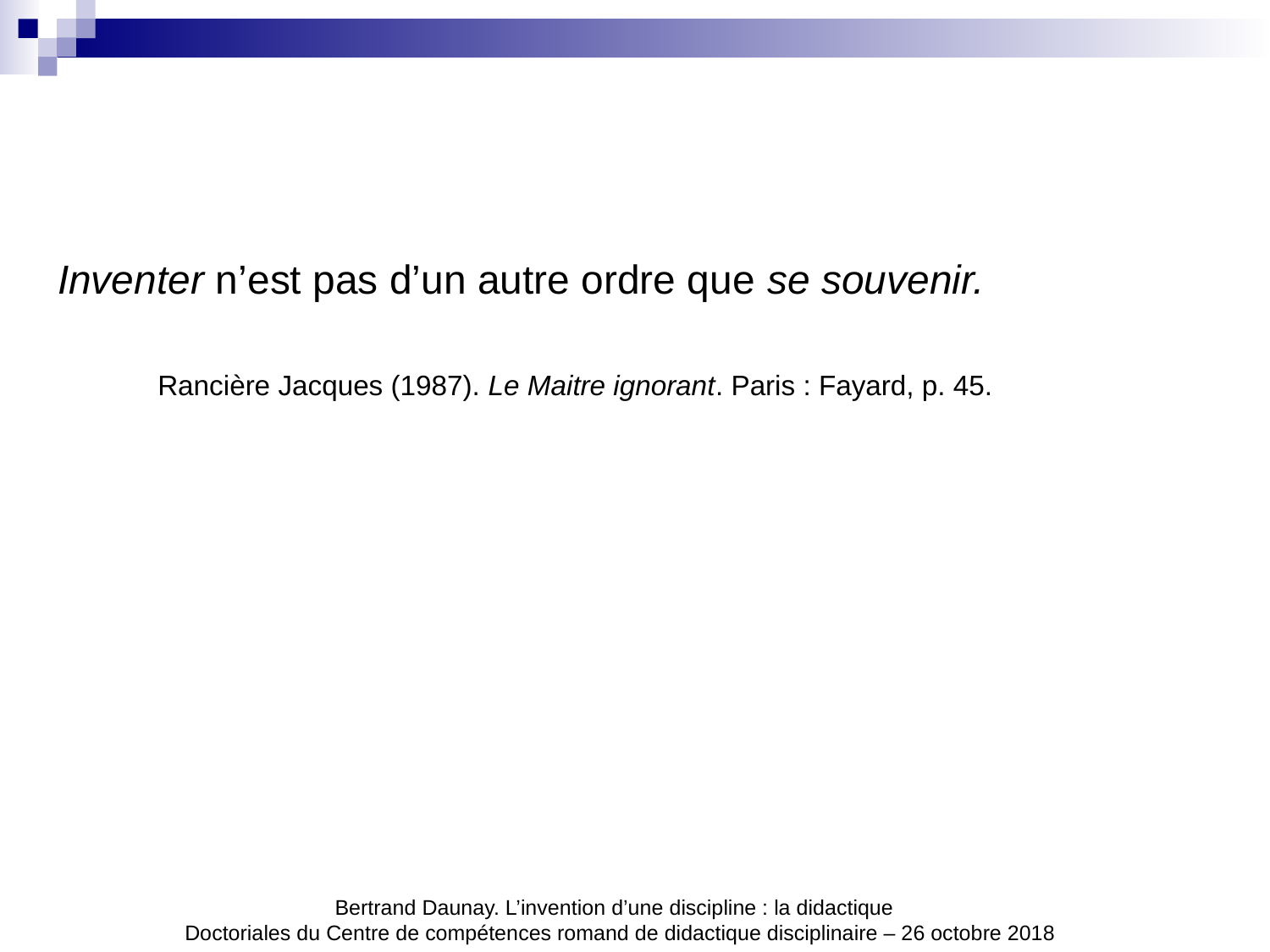

Inventer n’est pas d’un autre ordre que se souvenir.

Rancière Jacques (1987). Le Maitre ignorant. Paris : Fayard, p. 45.

Bertrand Daunay. L’invention d’une discipline : la didactique
Doctoriales du Centre de compétences romand de didactique disciplinaire – 26 octobre 2018